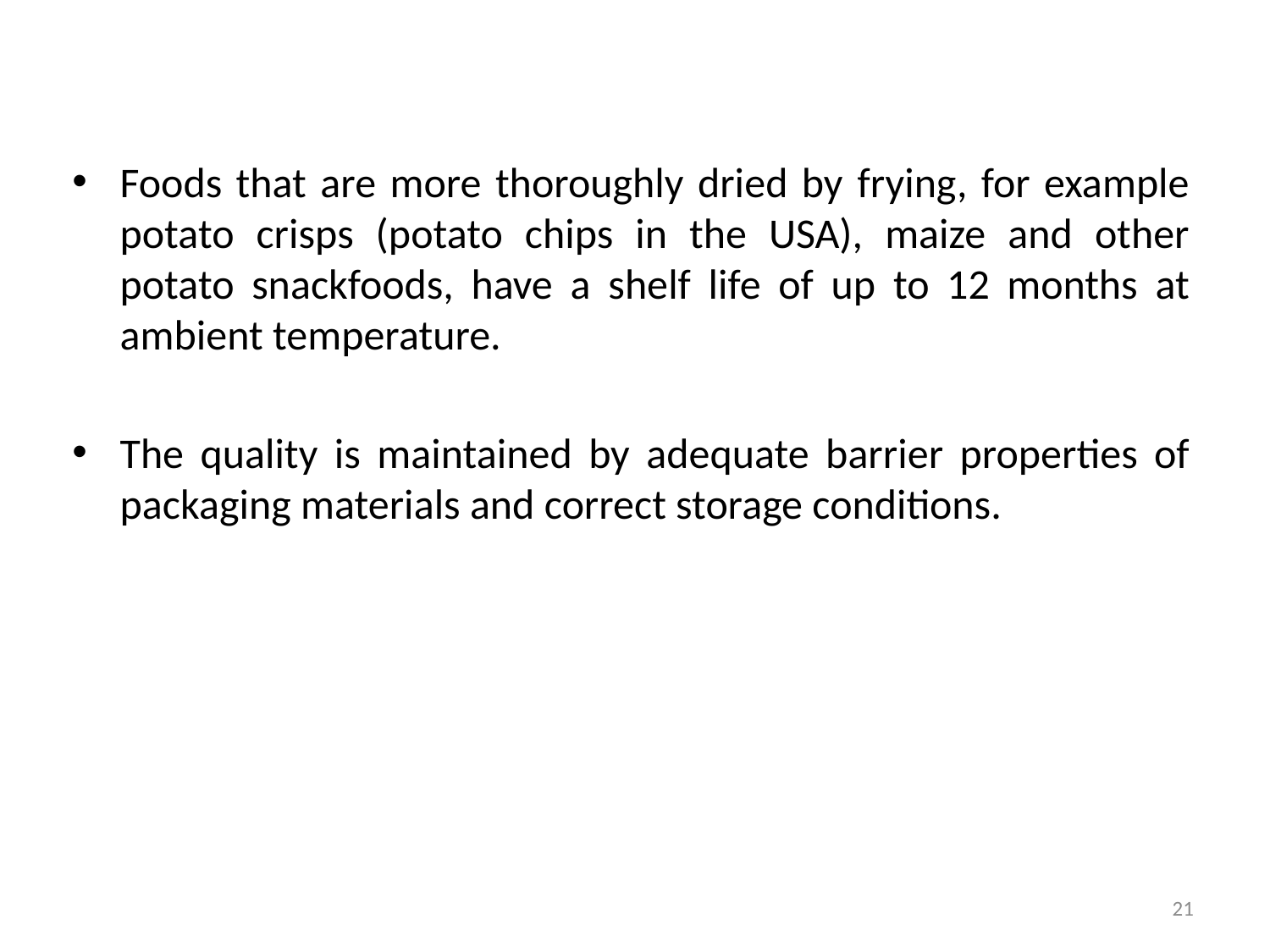

Foods that are more thoroughly dried by frying, for example potato crisps (potato chips in the USA), maize and other potato snackfoods, have a shelf life of up to 12 months at ambient temperature.

The quality is maintained by adequate barrier properties of packaging materials and correct storage conditions.

21